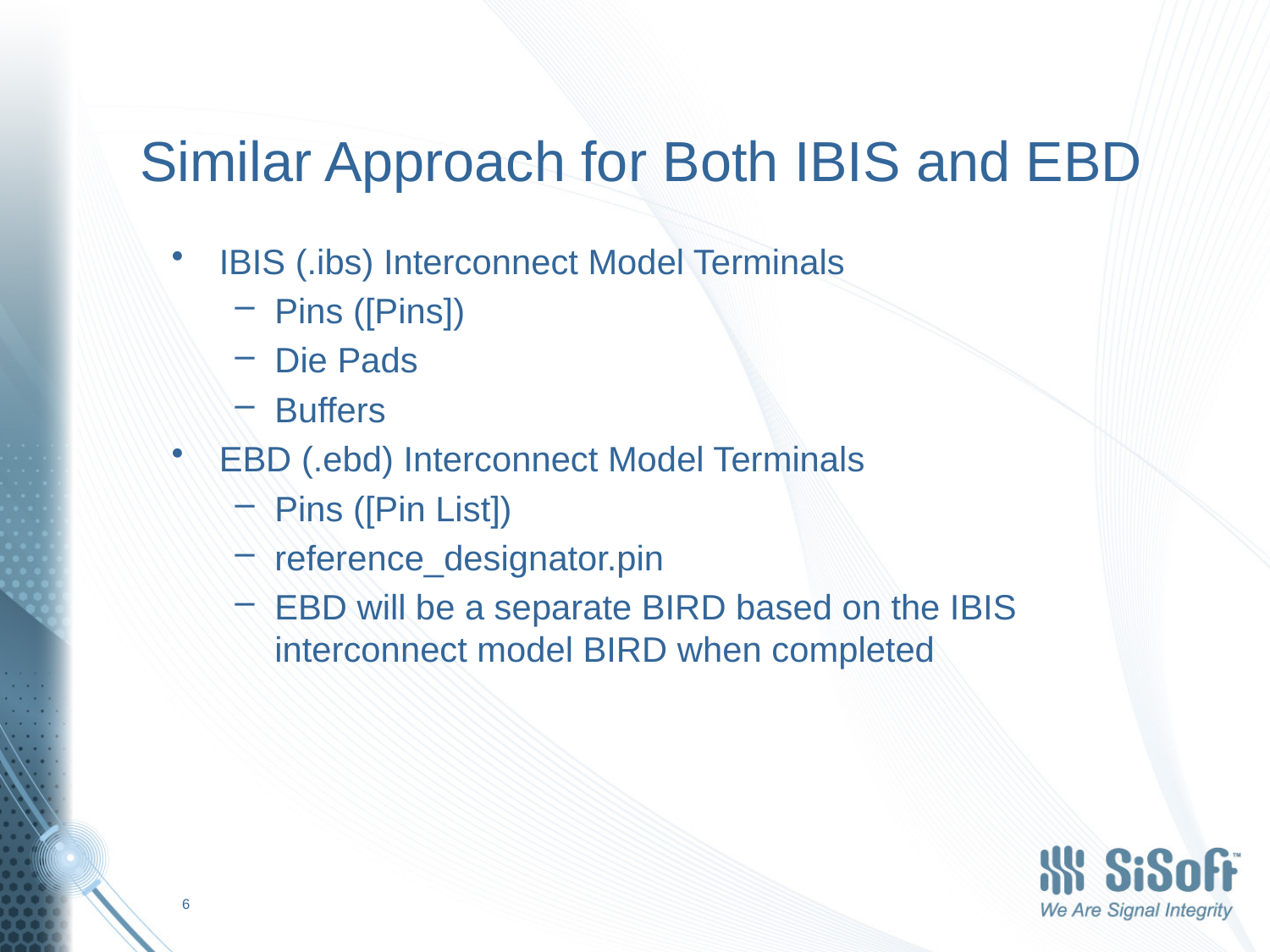

# Similar Approach for Both IBIS and EBD
IBIS (.ibs) Interconnect Model Terminals
Pins ([Pins])
Die Pads
Buffers
EBD (.ebd) Interconnect Model Terminals
Pins ([Pin List])
reference_designator.pin
EBD will be a separate BIRD based on the IBIS interconnect model BIRD when completed
6